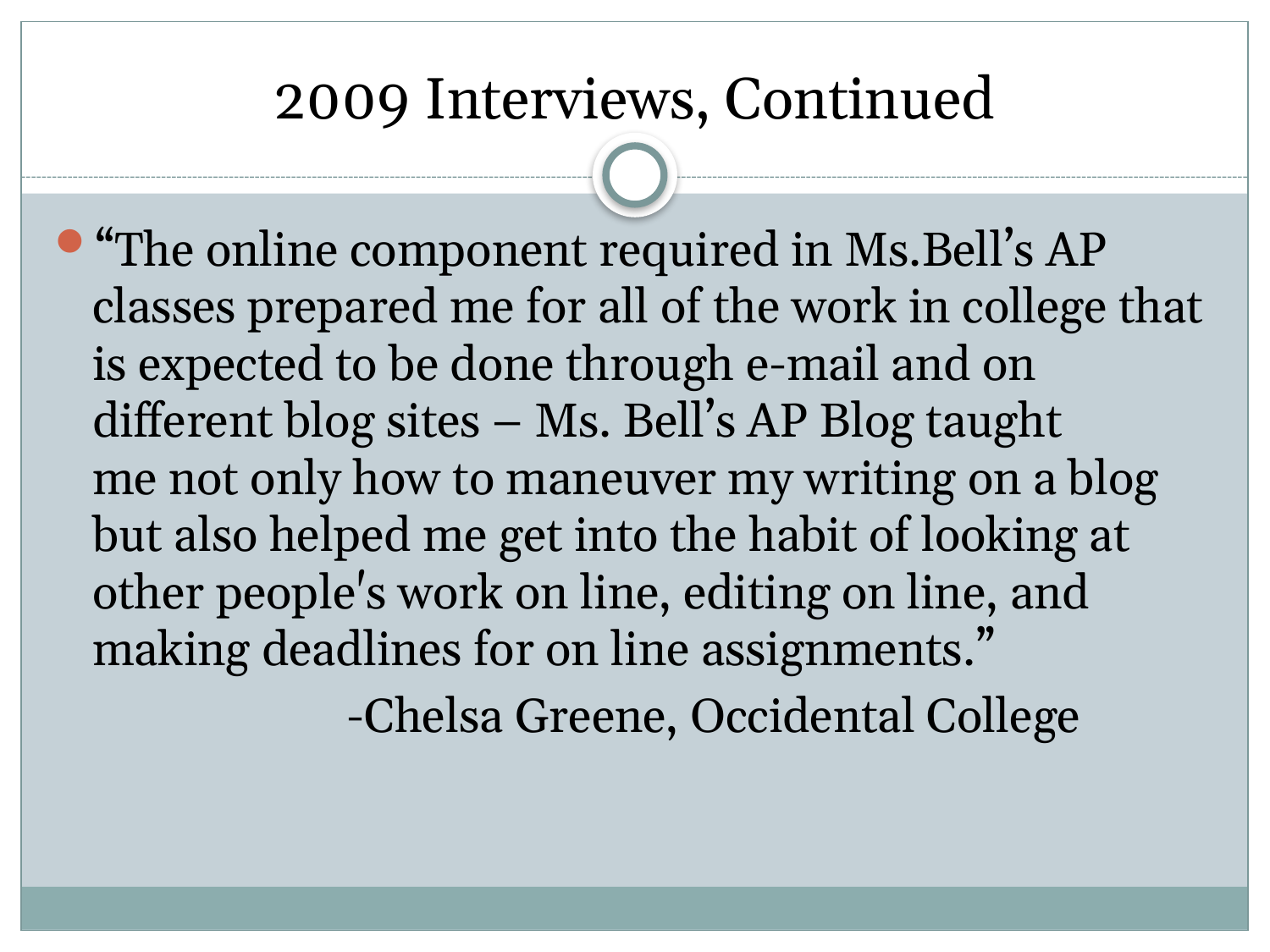

# 2009 Interviews, Continued
“The online component required in Ms.Bell’s AP classes prepared me for all of the work in college that is expected to be done through e-mail and on different blog sites – Ms. Bell’s AP Blog taught me not only how to maneuver my writing on a blog but also helped me get into the habit of looking at other people's work on line, editing on line, and making deadlines for on line assignments.”
			-Chelsa Greene, Occidental College